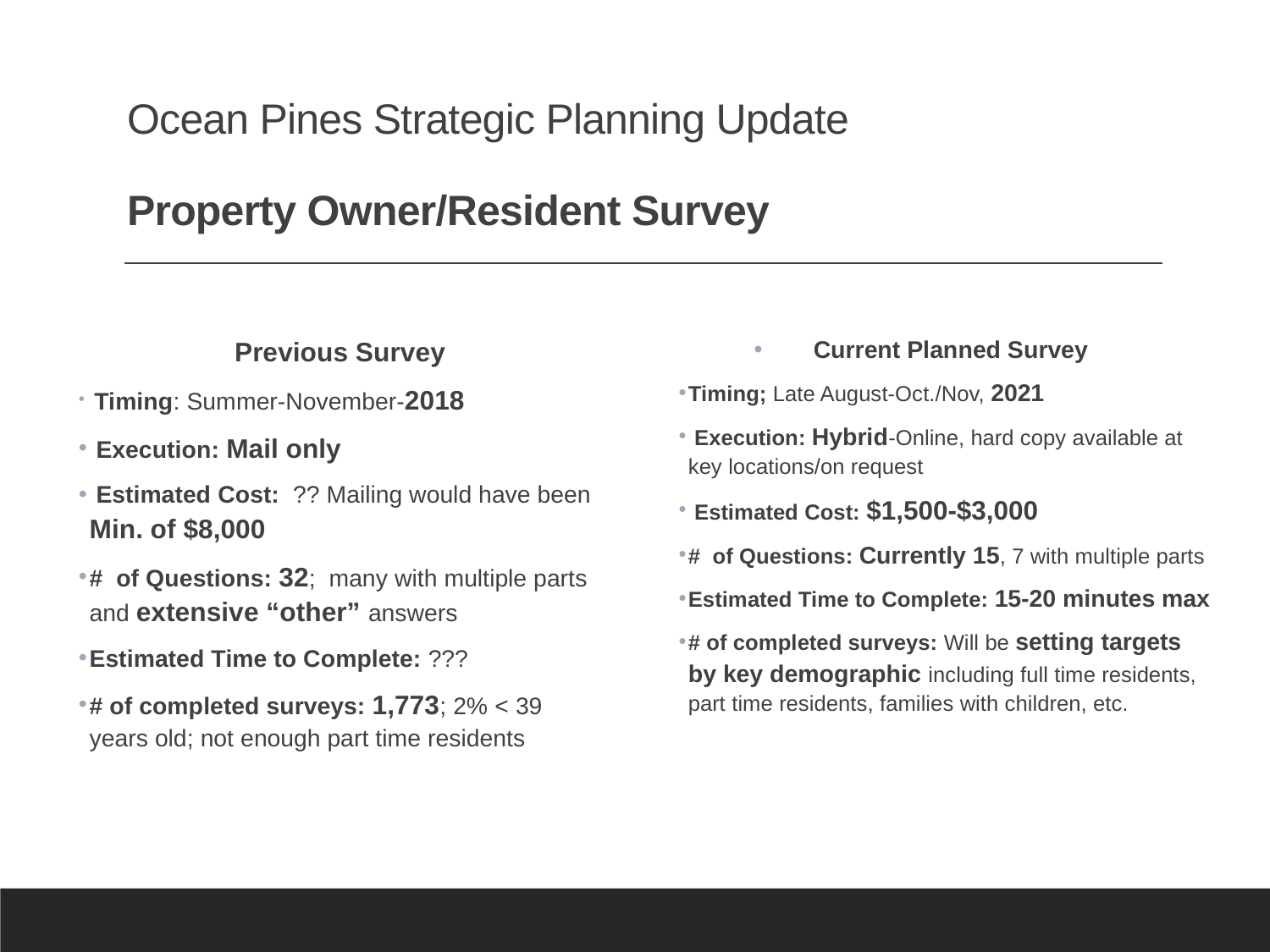

# Ocean Pines Strategic Planning Update Property Owner/Resident Survey
Previous Survey
 Timing: Summer-November-2018
 Execution: Mail only
 Estimated Cost:  ?? Mailing would have been Min. of $8,000
#  of Questions: 32;  many with multiple parts and extensive “other” answers
Estimated Time to Complete: ???
# of completed surveys: 1,773; 2% < 39 years old; not enough part time residents

Current Planned Survey
Timing; Late August-Oct./Nov, 2021
 Execution: Hybrid-Online, hard copy available at key locations/on request
 Estimated Cost: $1,500-$3,000
#  of Questions: Currently 15, 7 with multiple parts
Estimated Time to Complete: 15-20 minutes max
# of completed surveys: Will be setting targets by key demographic including full time residents, part time residents, families with children, etc.